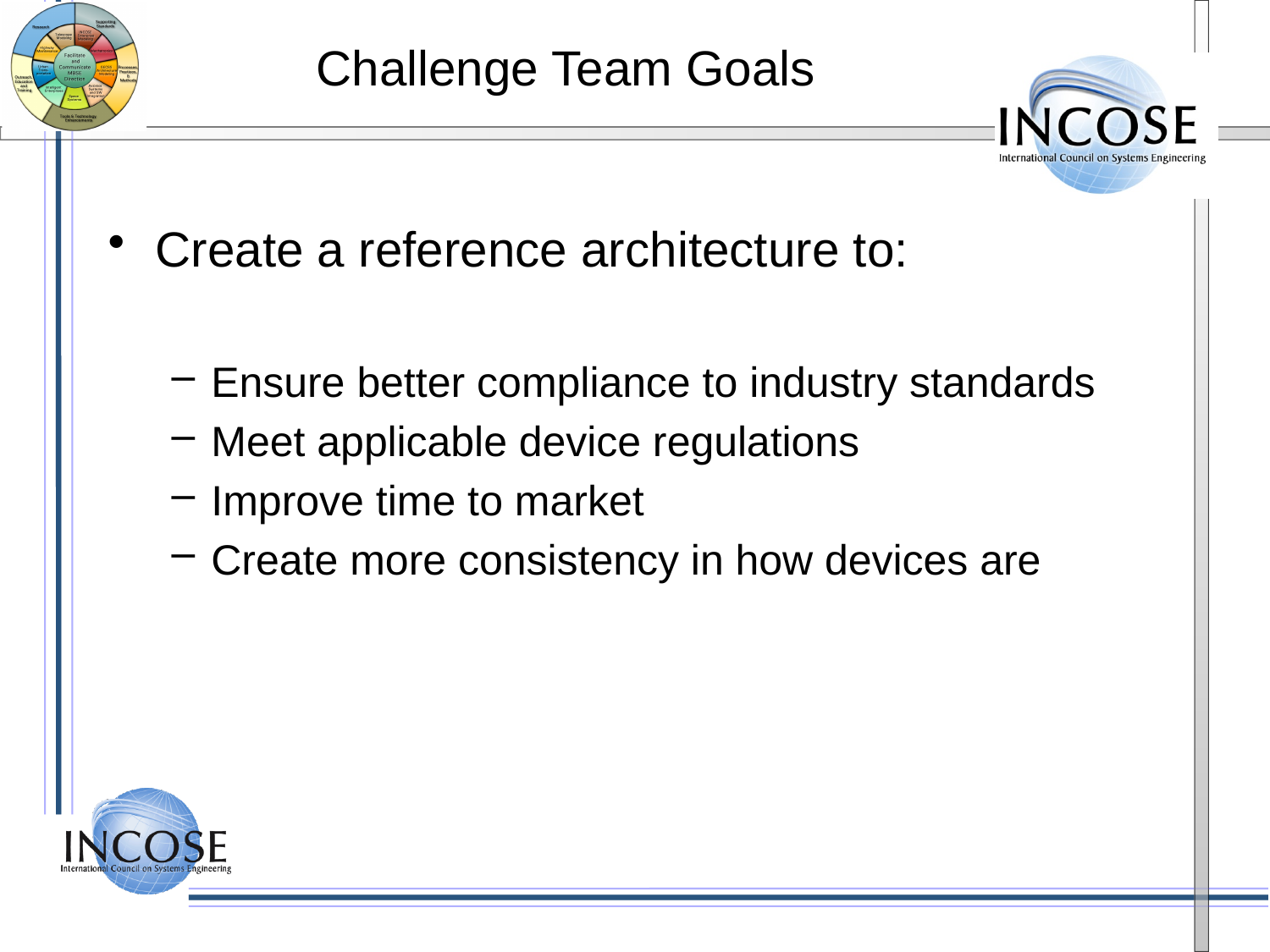

# Challenge Team Goals
Create a reference architecture to:

Ensure better compliance to industry standards
Meet applicable device regulations
Improve time to market
Create more consistency in how devices are